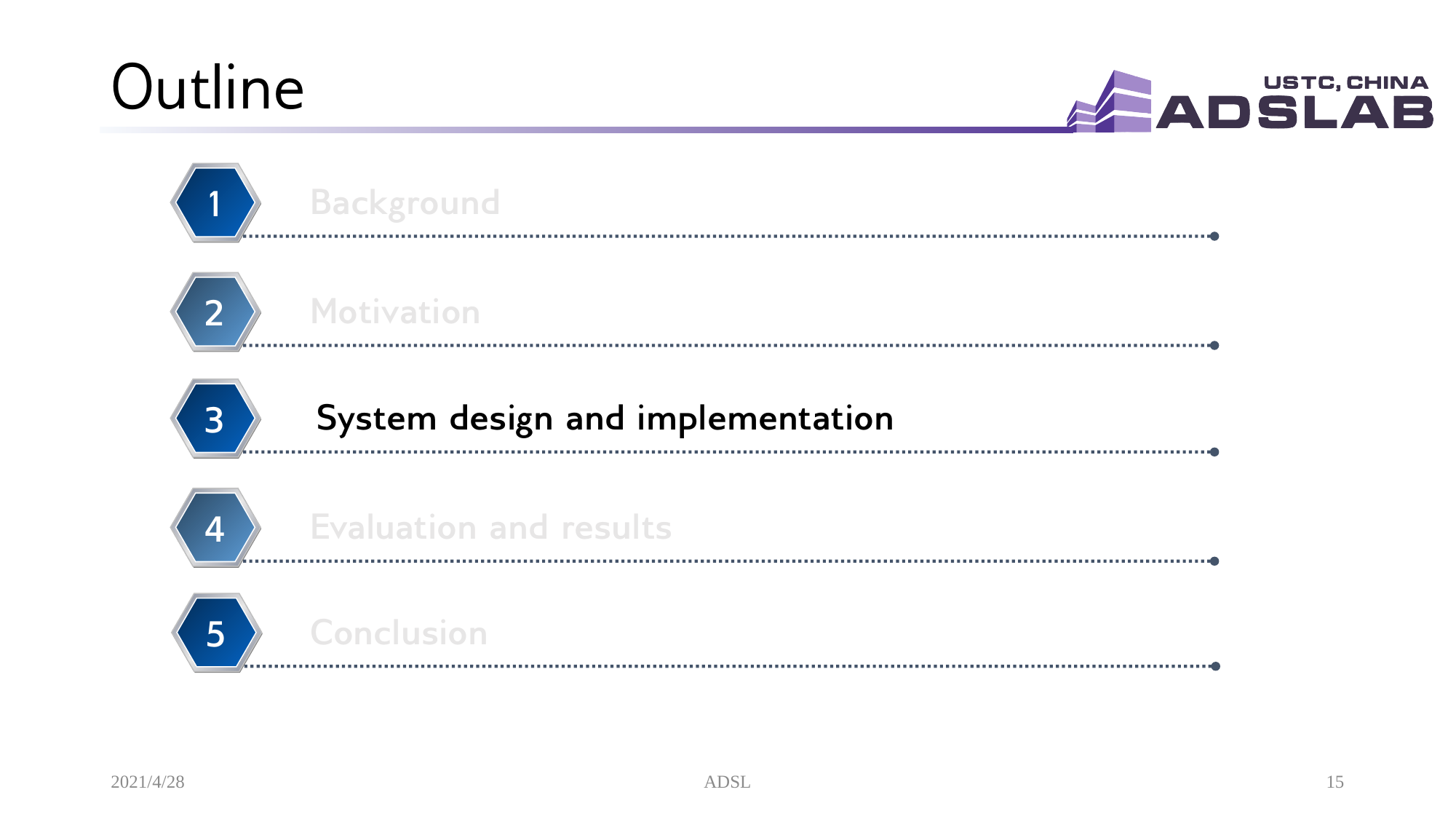

# Outline

Background
1

Motivation
2

System design and implementation
3

Evaluation and results
4

Conclusion
5

2021/4/28
ADSL